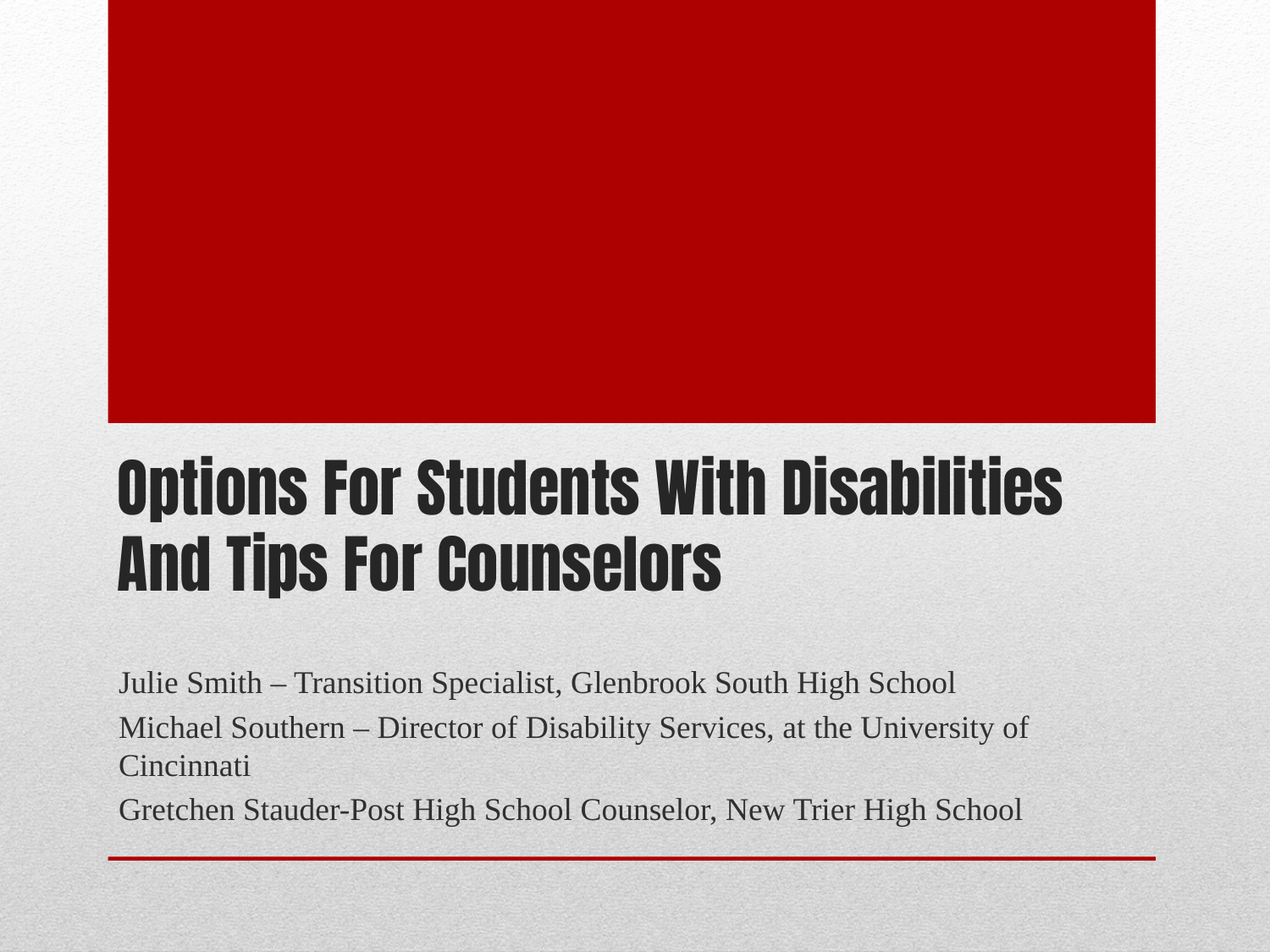

# Options For Students With Disabilities And Tips For Counselors
Julie Smith – Transition Specialist, Glenbrook South High School
Michael Southern – Director of Disability Services, at the University of Cincinnati
Gretchen Stauder-Post High School Counselor, New Trier High School